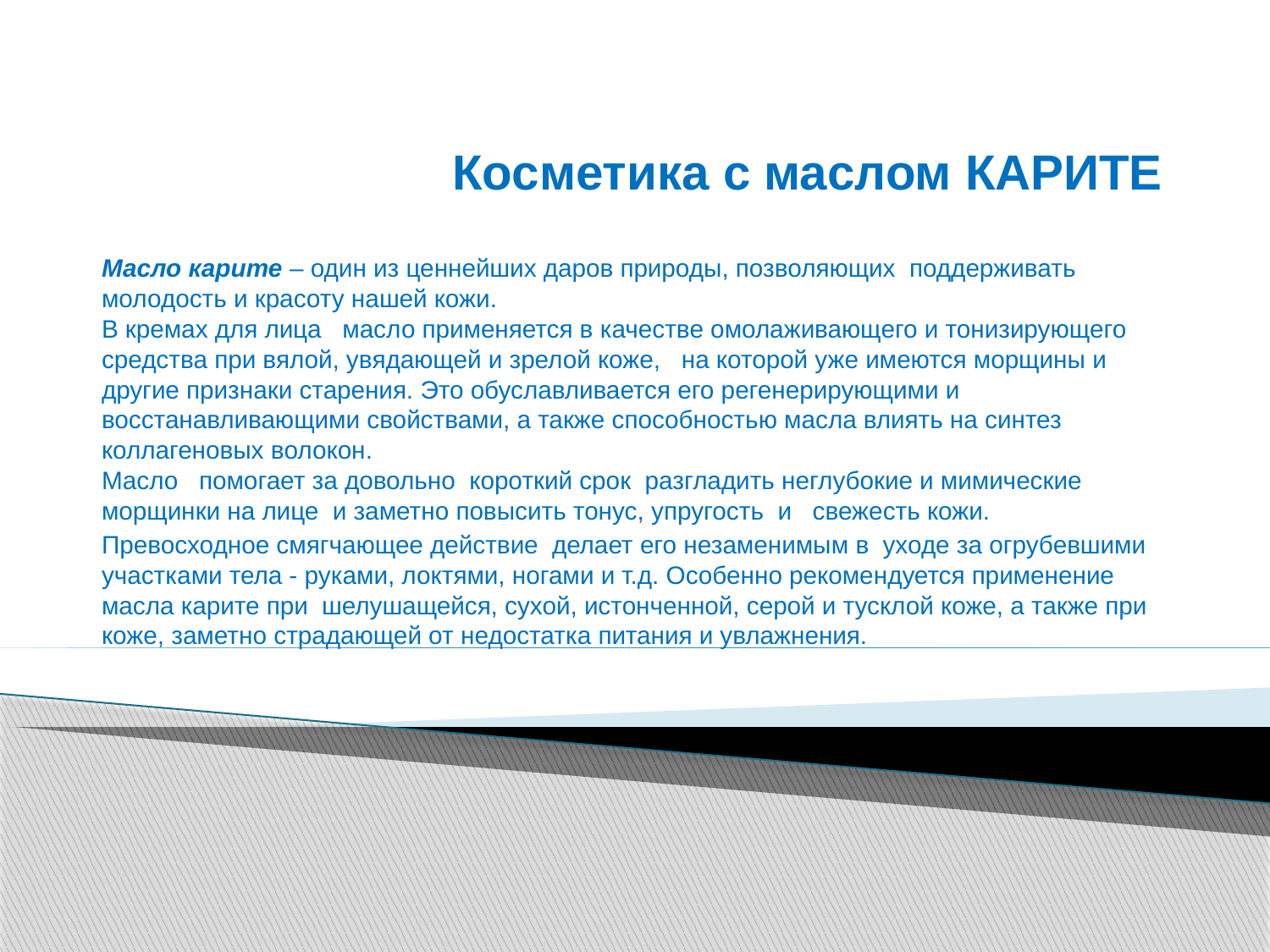

# Косметика с маслом КАРИТЕ
Масло карите – один из ценнейших даров природы, позволяющих  поддерживать  молодость и красоту нашей кожи.
В кремах для лица   масло применяется в качестве омолаживающего и тонизирующего средства при вялой, увядающей и зрелой коже,   на которой уже имеются морщины и другие признаки старения. Это обуславливается его регенерирующими и восстанавливающими свойствами, а также способностью масла влиять на синтез  коллагеновых волокон.
Масло   помогает за довольно  короткий срок  разгладить неглубокие и мимические морщинки на лице  и заметно повысить тонус, упругость  и   свежесть кожи.
Превосходное смягчающее действие  делает его незаменимым в  уходе за огрубевшими  участками тела - руками, локтями, ногами и т.д. Особенно рекомендуется применение масла карите при  шелушащейся, сухой, истонченной, серой и тусклой коже, а также при коже, заметно страдающей от недостатка питания и увлажнения.